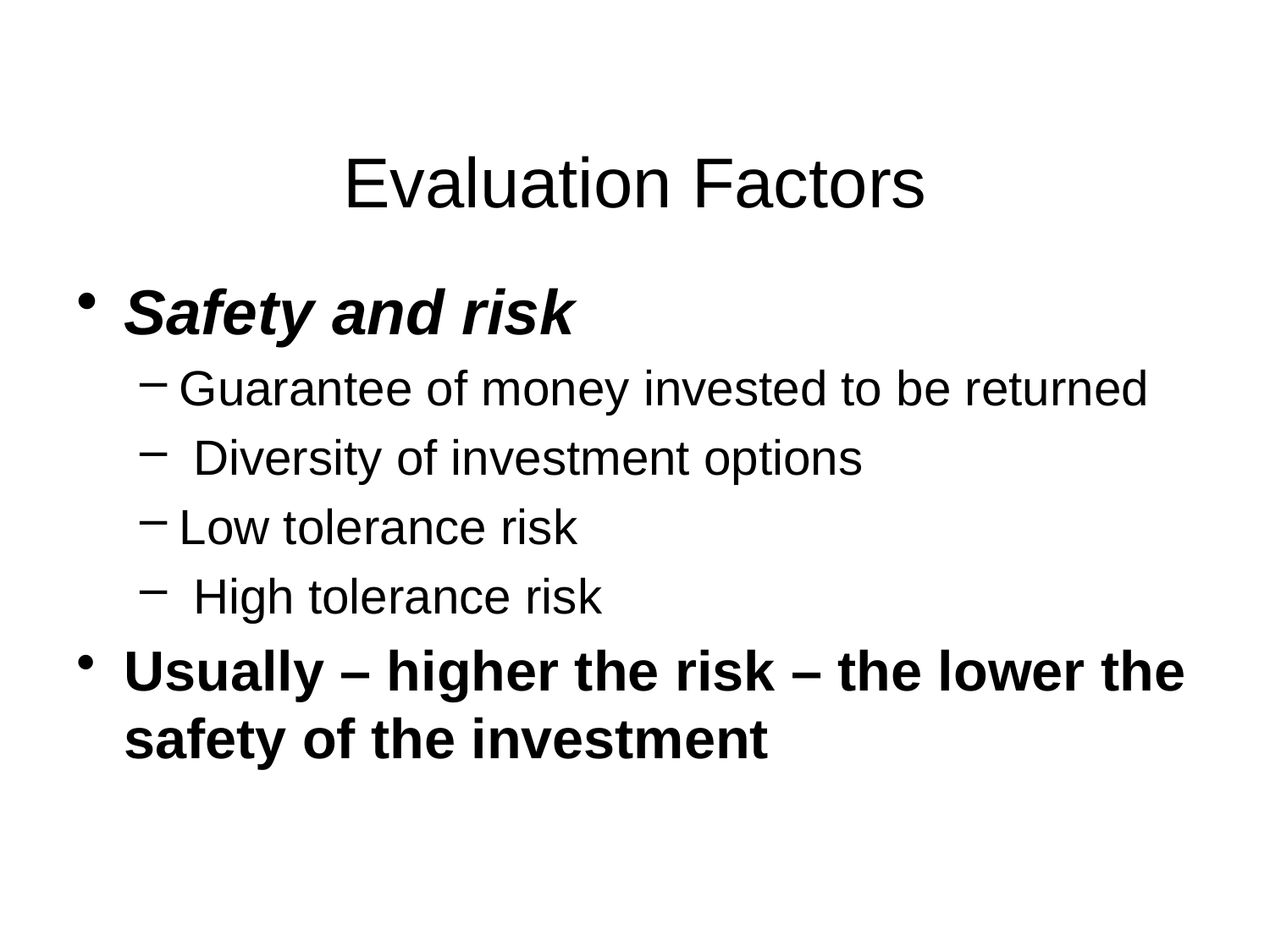

# Evaluation Factors
Safety and risk
Guarantee of money invested to be returned
 Diversity of investment options
Low tolerance risk
 High tolerance risk
Usually – higher the risk – the lower the safety of the investment